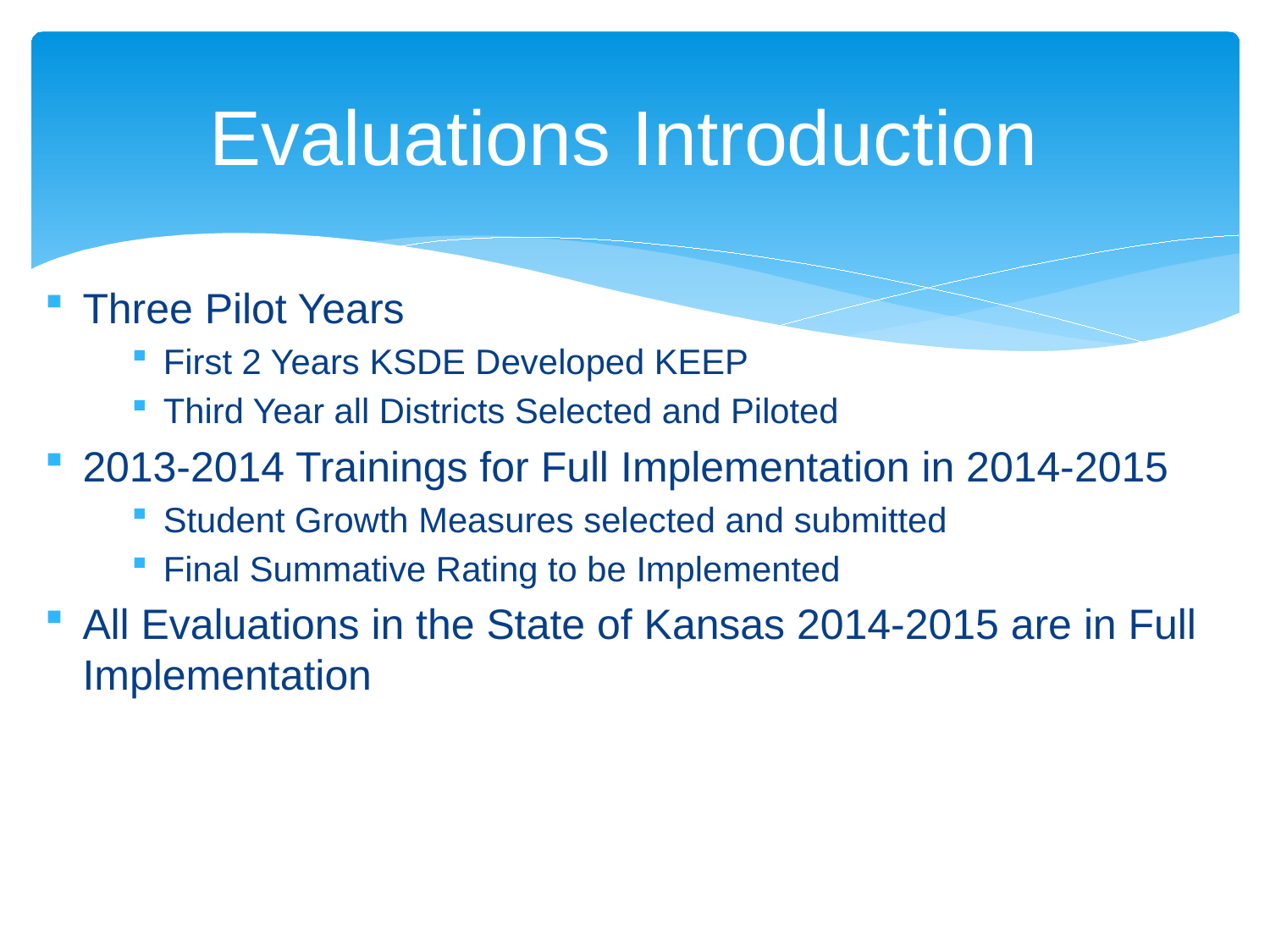

# Evaluations Introduction
Three Pilot Years
First 2 Years KSDE Developed KEEP
Third Year all Districts Selected and Piloted
2013-2014 Trainings for Full Implementation in 2014-2015
Student Growth Measures selected and submitted
Final Summative Rating to be Implemented
All Evaluations in the State of Kansas 2014-2015 are in Full Implementation